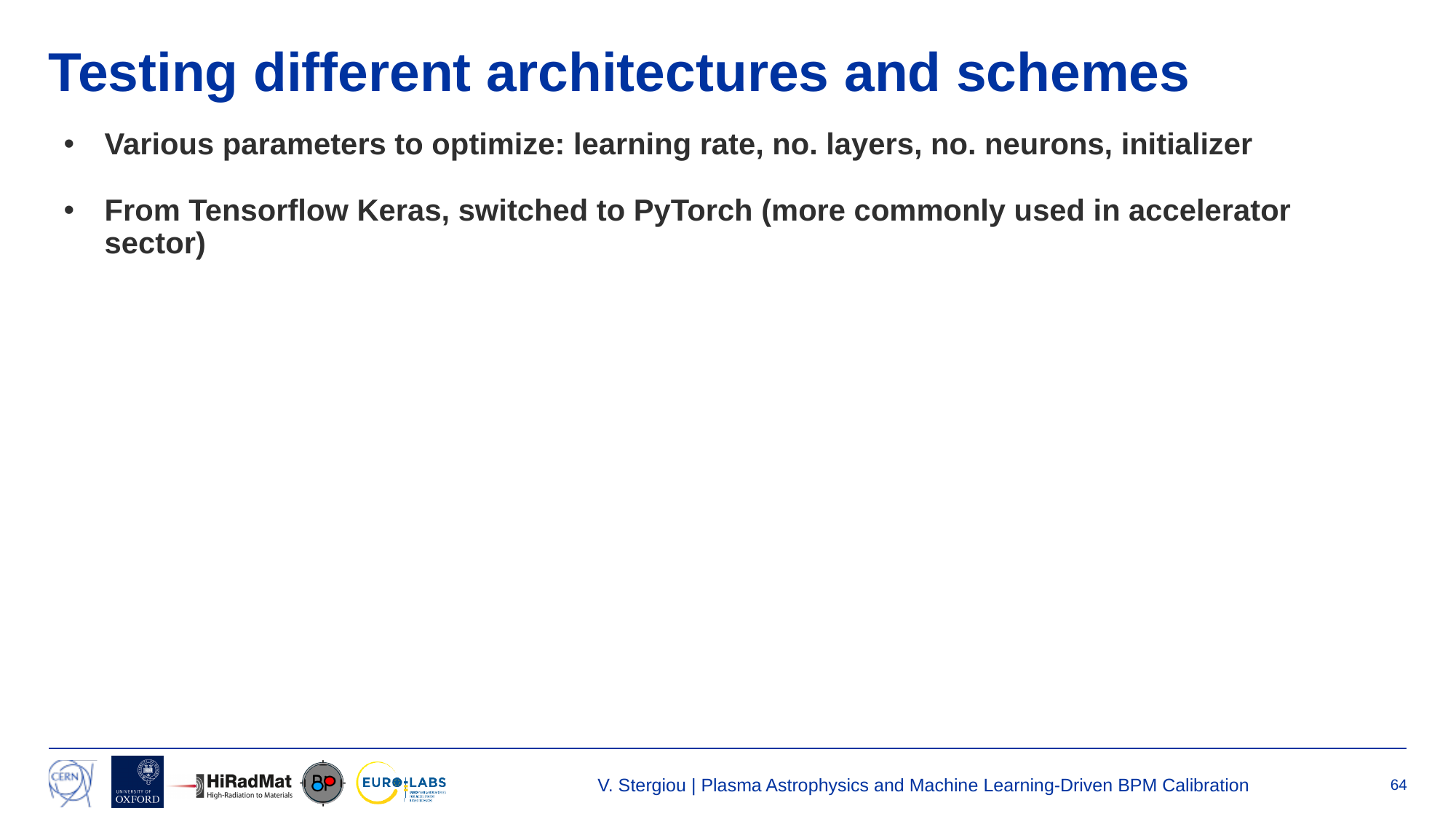

# Testing different architectures and schemes
Various parameters to optimize: learning rate, no. layers, no. neurons, initializer
From Tensorflow Keras, switched to PyTorch (more commonly used in accelerator sector)

V. Stergiou | Plasma Astrophysics and Machine Learning-Driven BPM Calibration
64